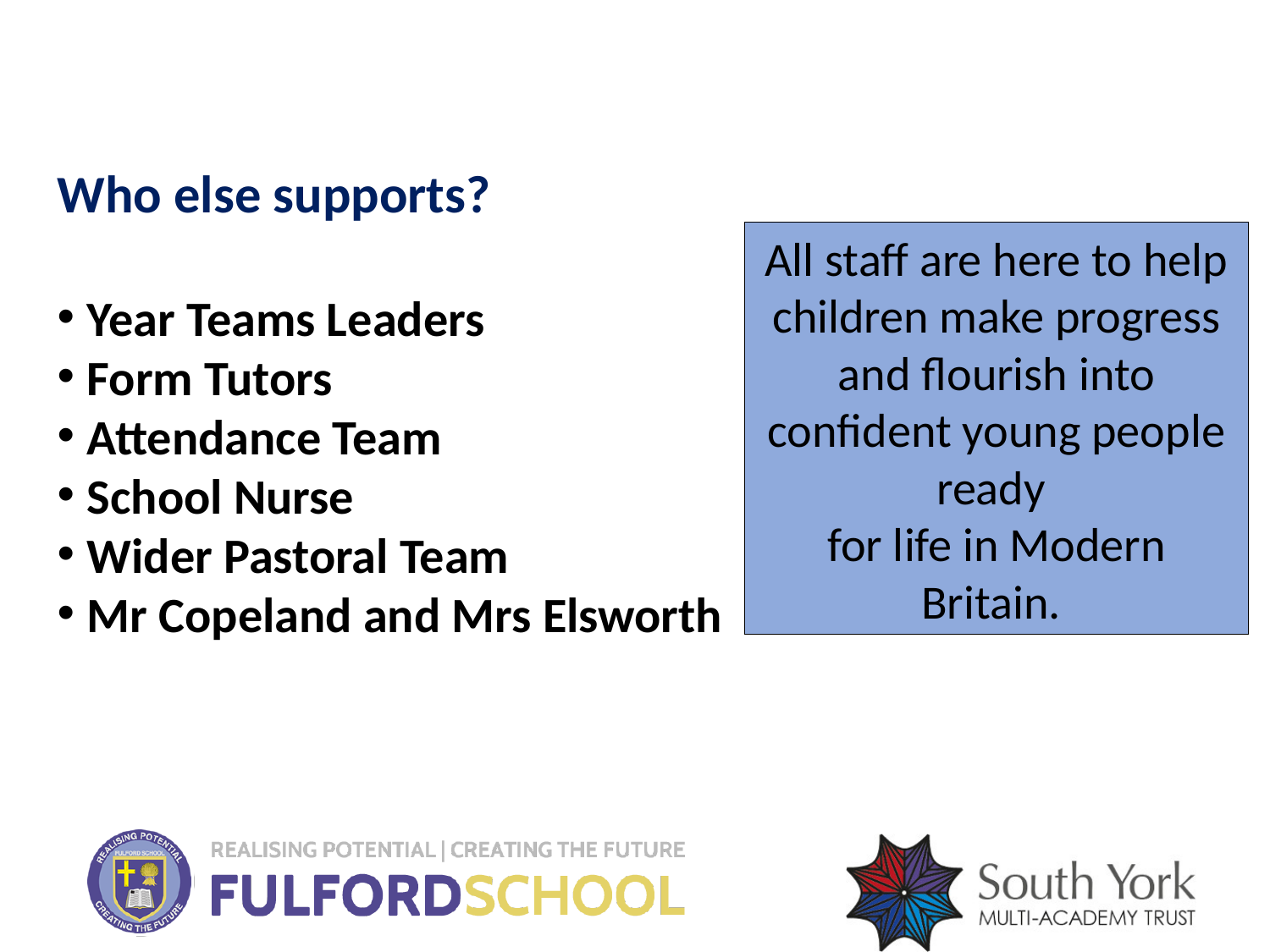

Who else supports?

Year Teams Leaders
Form Tutors
Attendance Team
School Nurse
Wider Pastoral Team
Mr Copeland and Mrs Elsworth
All staff are here to help children make progress
and flourish into confident young people ready
for life in Modern Britain.